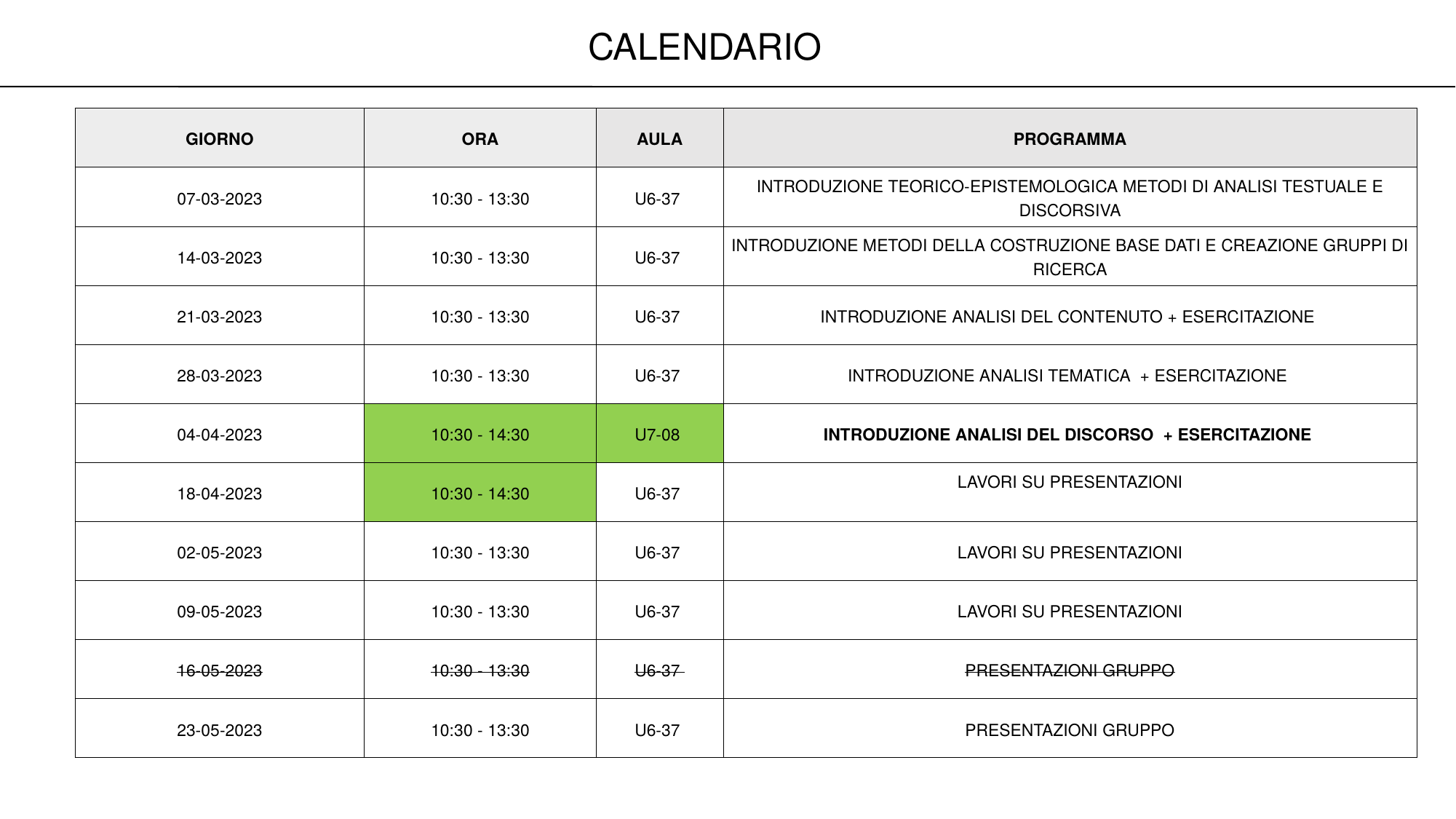

Calendario
| Giorno | Ora | Aula | Programma |
| --- | --- | --- | --- |
| 07-03-2023 | 10:30 - 13:30 | U6-37 | Introduzione teorico-epistemologica metodi di analisi testuale e discorsiva |
| 14-03-2023 | 10:30 - 13:30 | U6-37 | Introduzione metodi della costruzione base dati e creazione gruppi di ricerca |
| 21-03-2023 | 10:30 - 13:30 | U6-37 | Introduzione analisi del contenuto + Esercitazione |
| 28-03-2023 | 10:30 - 13:30 | U6-37 | Introduzione analisi tematica + Esercitazione |
| 04-04-2023 | 10:30 - 14:30 | U7-08 | Introduzione analisi del discorso + Esercitazione |
| 18-04-2023 | 10:30 - 14:30 | U6-37 | Lavori su presentazioni |
| 02-05-2023 | 10:30 - 13:30 | U6-37 | Lavori su presentazioni |
| 09-05-2023 | 10:30 - 13:30 | U6-37 | Lavori su presentazioni |
| 16-05-2023 | 10:30 - 13:30 | U6-37 | Presentazioni gruppo |
| 23-05-2023 | 10:30 - 13:30 | U6-37 | Presentazioni gruppo |